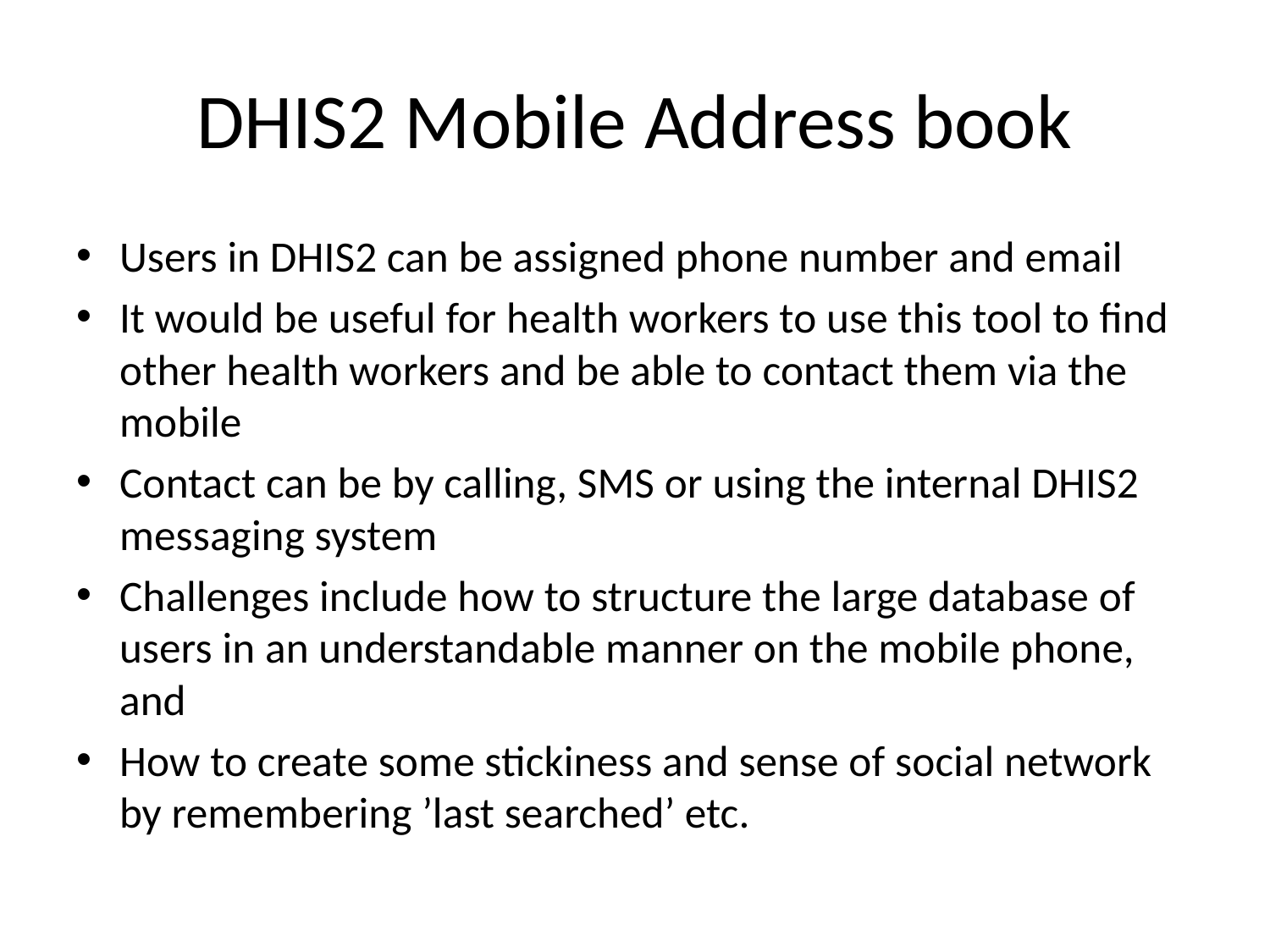

# DHIS2 Mobile Address book
Users in DHIS2 can be assigned phone number and email
It would be useful for health workers to use this tool to find other health workers and be able to contact them via the mobile
Contact can be by calling, SMS or using the internal DHIS2 messaging system
Challenges include how to structure the large database of users in an understandable manner on the mobile phone, and
How to create some stickiness and sense of social network by remembering ’last searched’ etc.